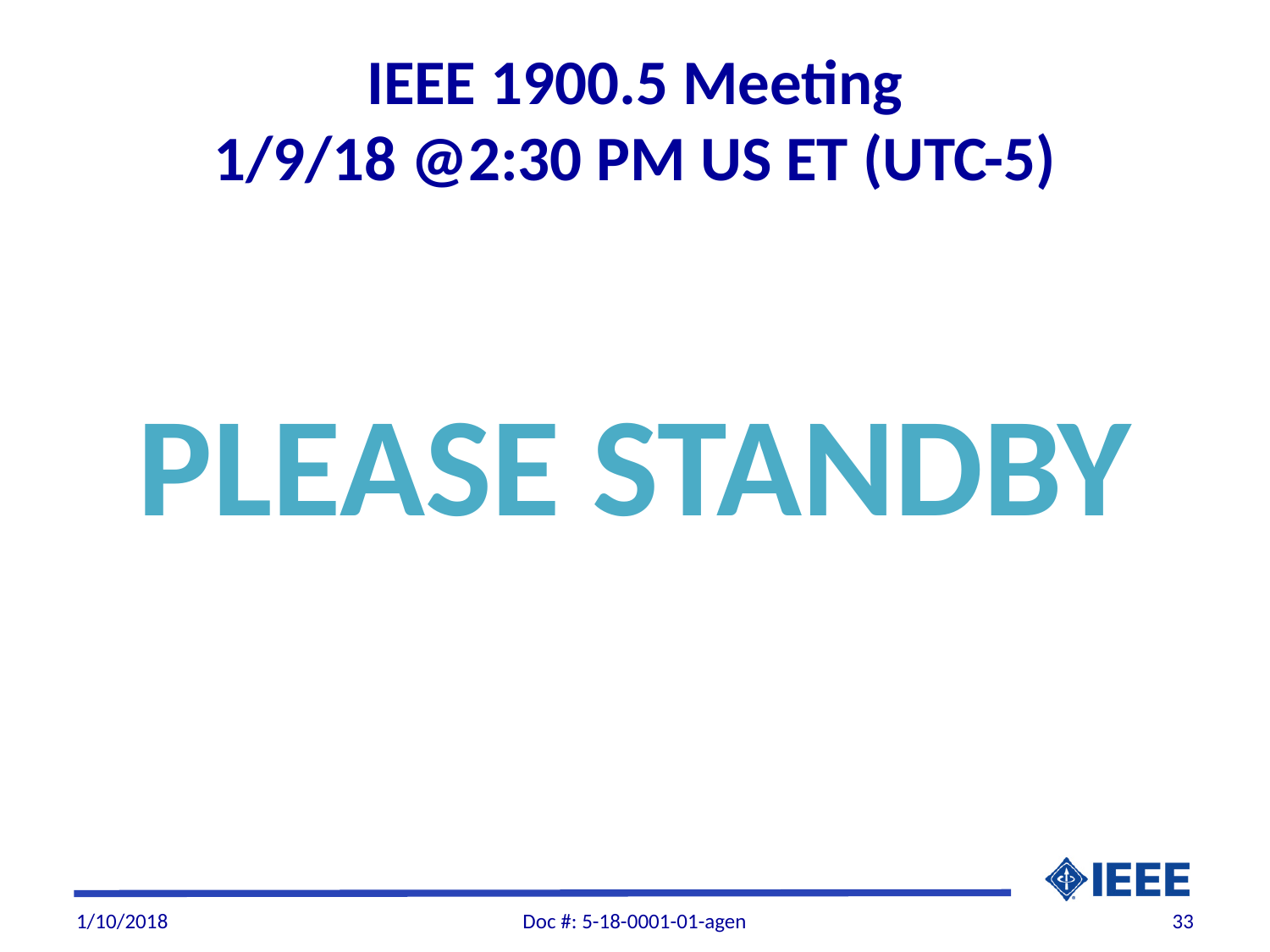

# IEEE 1900.5 Meeting 1/9/18 @2:30 PM US ET (UTC-5)

PLEASE STANDBY
1/10/2018
Doc #: 5-18-0001-01-agen
33